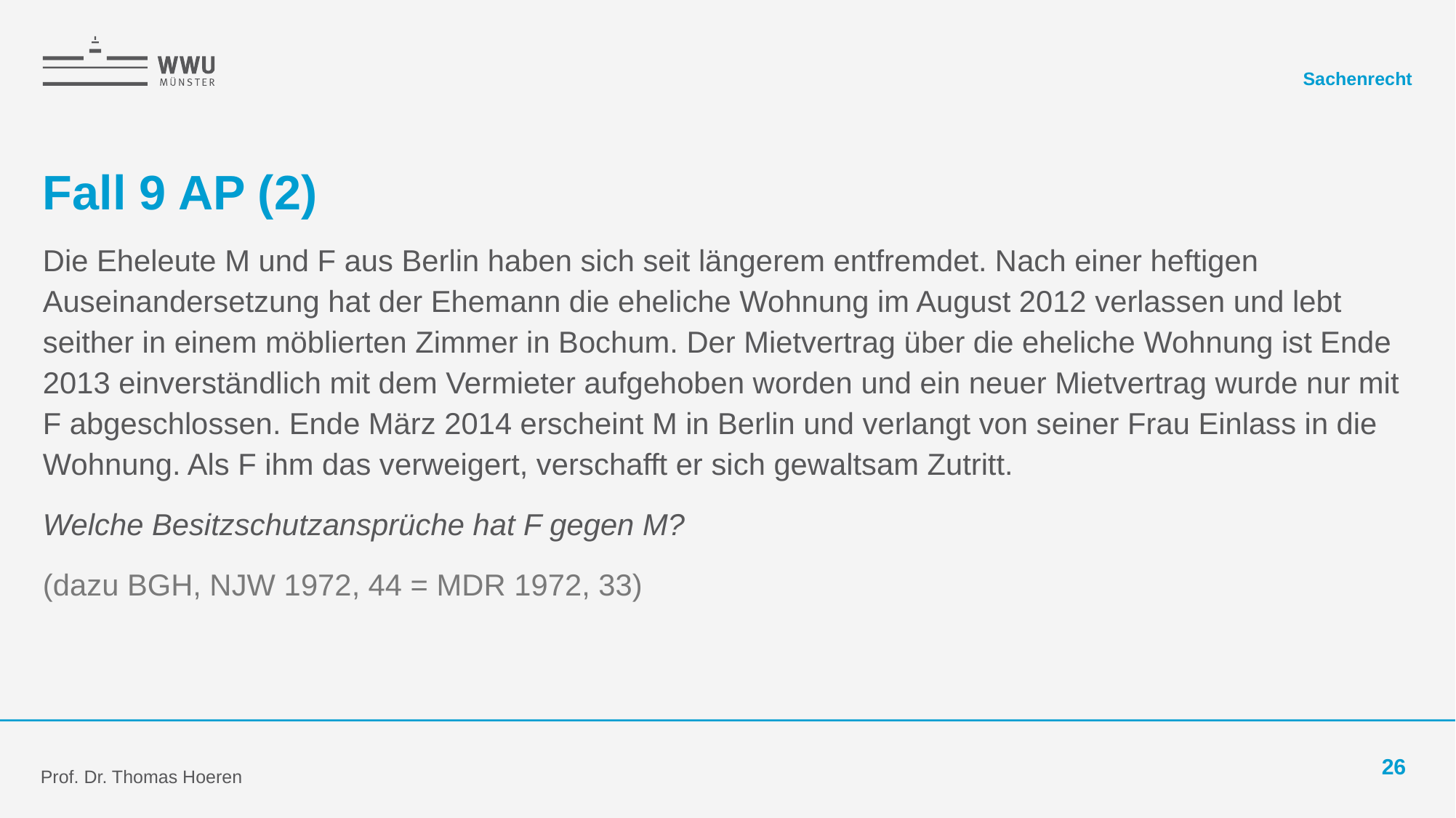

Sachenrecht
# Fall 9 AP (2)
Die Eheleute M und F aus Berlin haben sich seit längerem entfremdet. Nach einer heftigen Auseinandersetzung hat der Ehemann die eheliche Wohnung im August 2012 verlassen und lebt seither in einem möblierten Zimmer in Bochum. Der Mietvertrag über die eheliche Wohnung ist Ende 2013 einverständlich mit dem Vermieter aufgehoben worden und ein neuer Mietvertrag wurde nur mit F abgeschlossen. Ende März 2014 erscheint M in Berlin und verlangt von seiner Frau Einlass in die Wohnung. Als F ihm das verweigert, verschafft er sich gewaltsam Zutritt.
Welche Besitzschutzansprüche hat F gegen M?
(dazu BGH, NJW 1972, 44 = MDR 1972, 33)
26
Prof. Dr. Thomas Hoeren